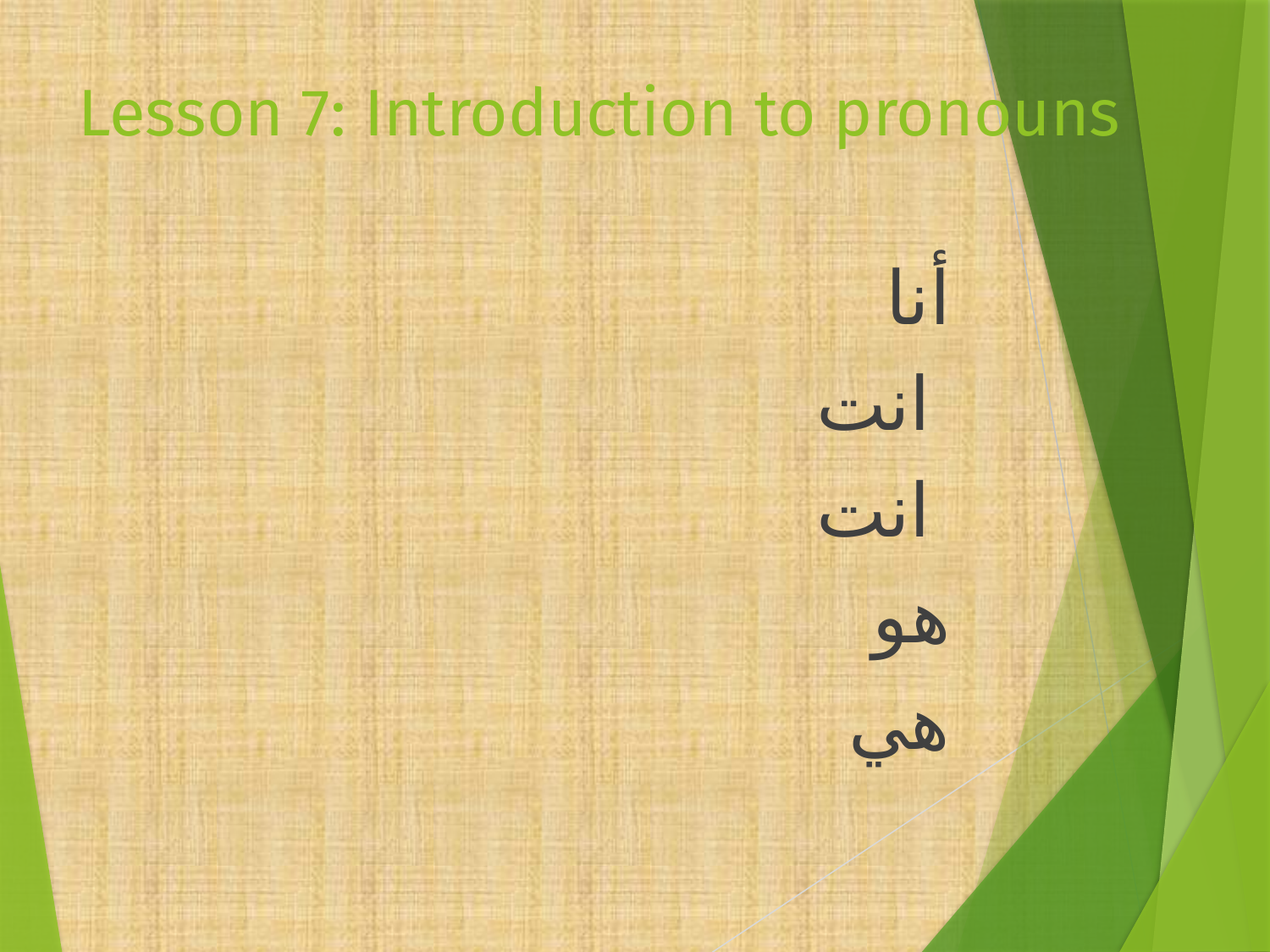

# Lesson 7: Introduction to pronouns
أنا
انت
انت
هو
هي